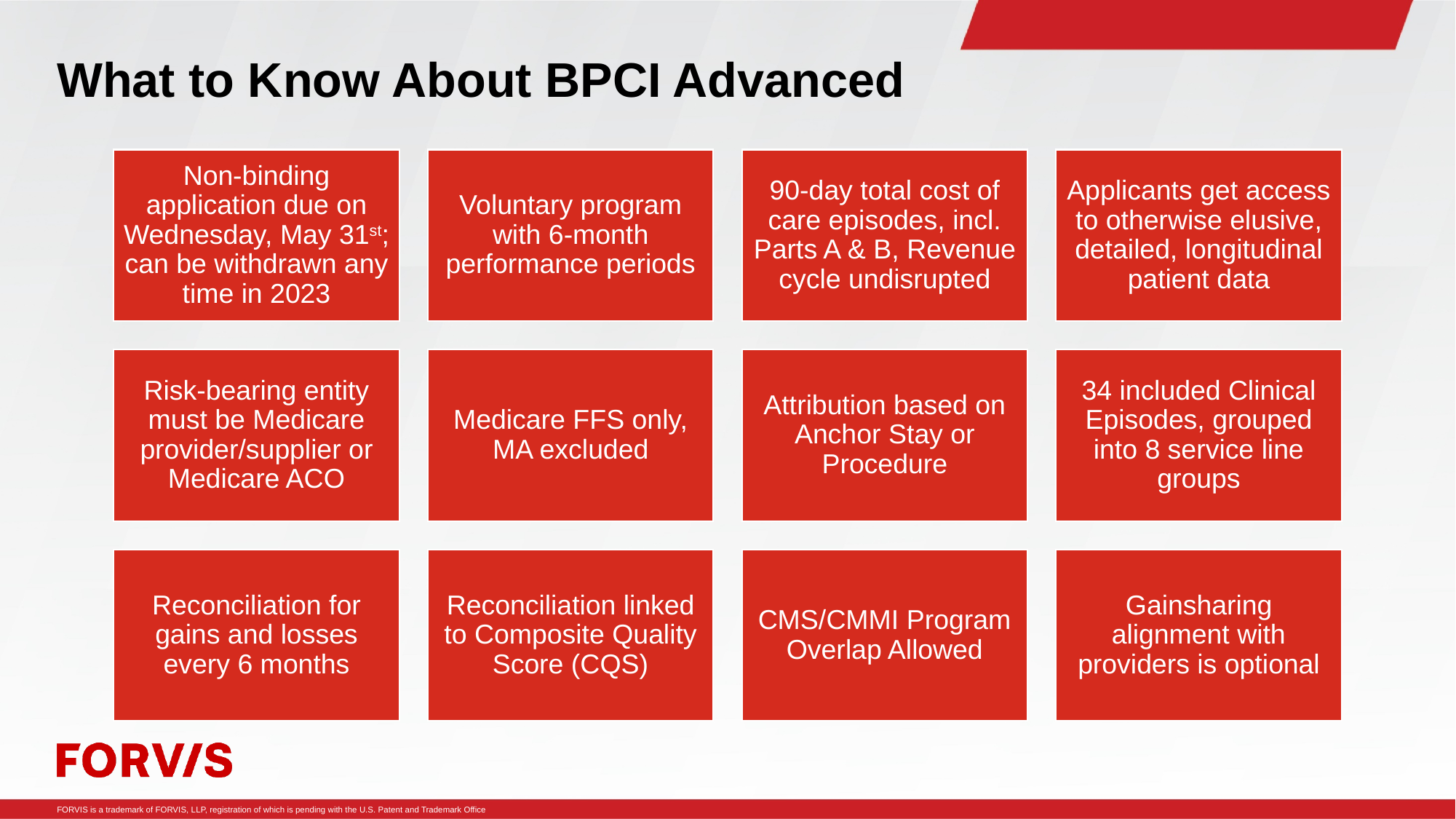

# What to Know About BPCI Advanced
Non-binding application due on Wednesday, May 31st; can be withdrawn any time in 2023
Voluntary program with 6-month performance periods
90-day total cost of care episodes, incl. Parts A & B, Revenue cycle undisrupted
Applicants get access to otherwise elusive, detailed, longitudinal patient data
Risk-bearing entity must be Medicare provider/supplier or Medicare ACO
Medicare FFS only, MA excluded
Attribution based on Anchor Stay or Procedure
34 included Clinical Episodes, grouped into 8 service line groups
Reconciliation for gains and losses every 6 months
Reconciliation linked to Composite Quality Score (CQS)
CMS/CMMI Program Overlap Allowed
Gainsharing alignment with providers is optional